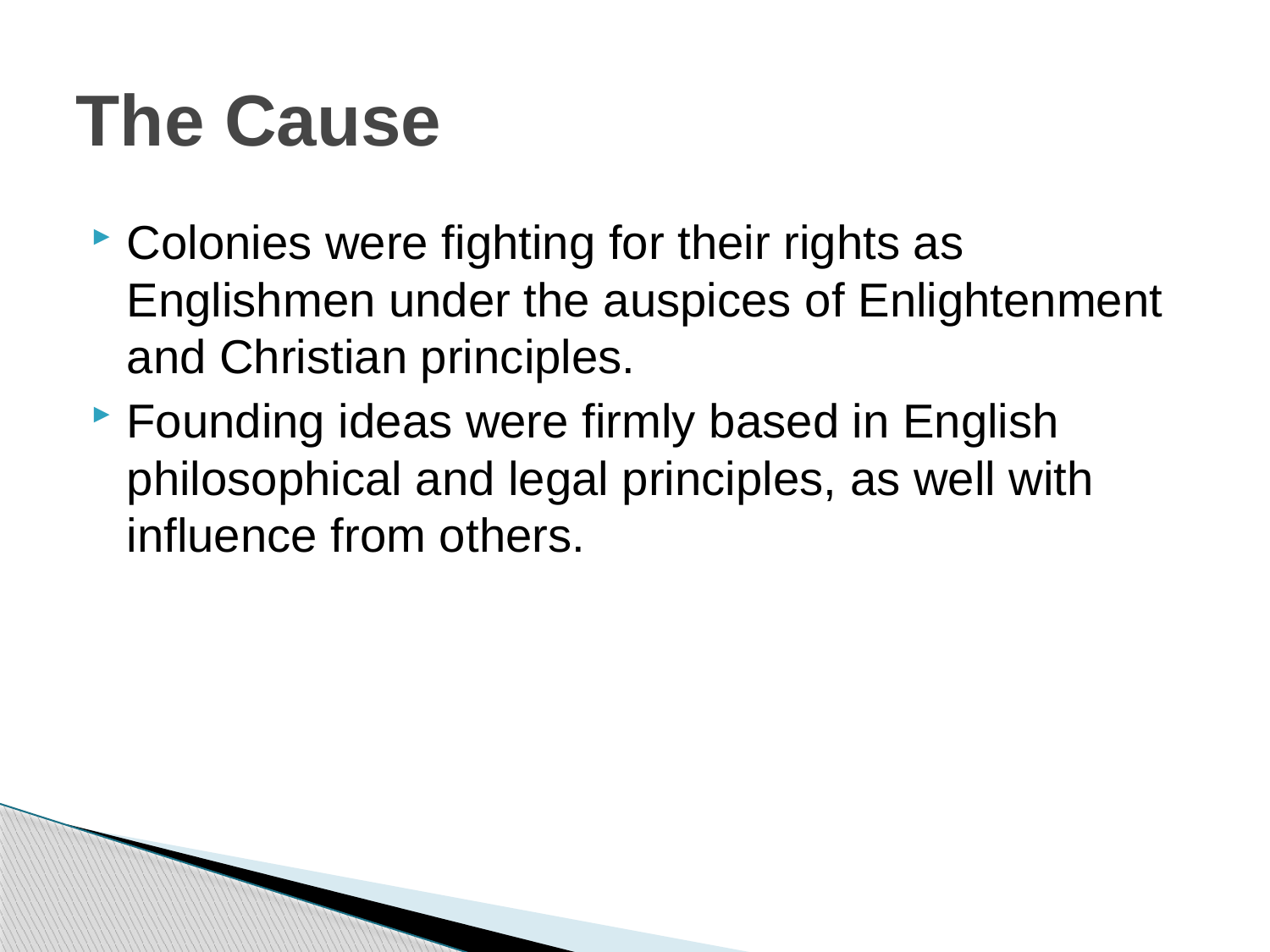

# The Cause
Colonies were fighting for their rights as Englishmen under the auspices of Enlightenment and Christian principles.
Founding ideas were firmly based in English philosophical and legal principles, as well with influence from others.